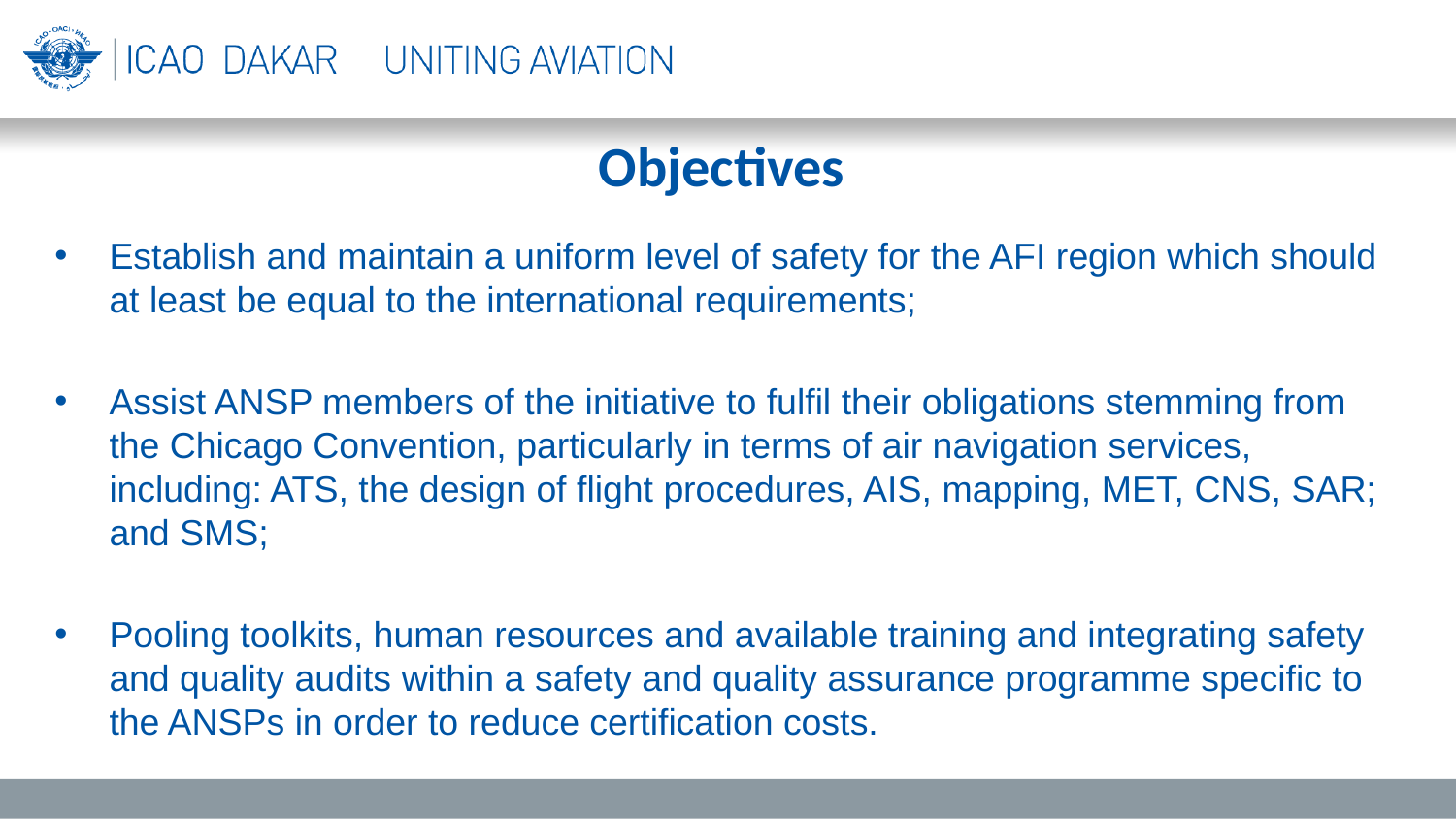

# Objectives
Establish and maintain a uniform level of safety for the AFI region which should at least be equal to the international requirements;

Assist ANSP members of the initiative to fulfil their obligations stemming from the Chicago Convention, particularly in terms of air navigation services, including: ATS, the design of flight procedures, AIS, mapping, MET, CNS, SAR; and SMS;

Pooling toolkits, human resources and available training and integrating safety and quality audits within a safety and quality assurance programme specific to the ANSPs in order to reduce certification costs.